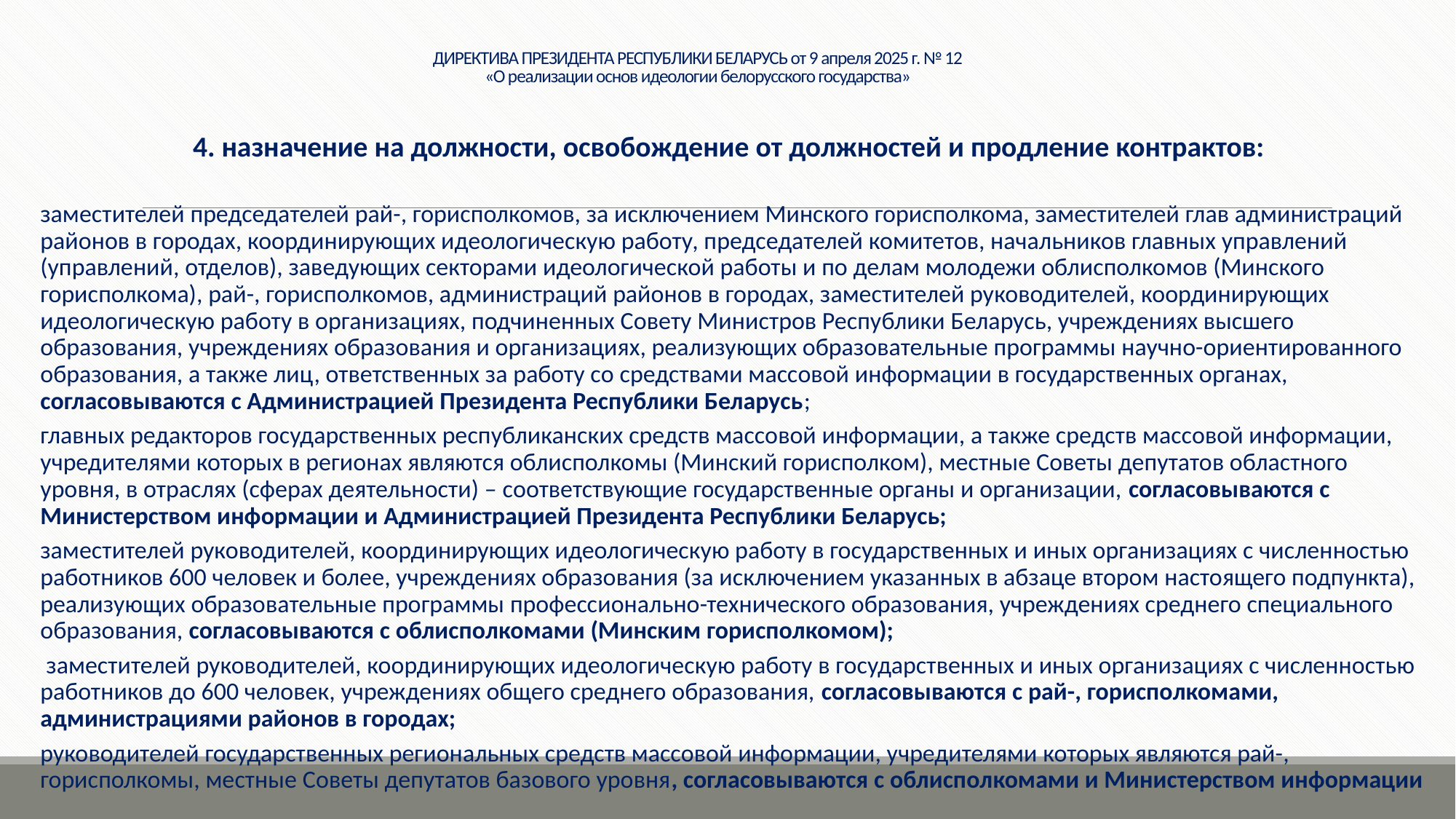

# ДИРЕКТИВА ПРЕЗИДЕНТА РЕСПУБЛИКИ БЕЛАРУСЬ от 9 апреля 2025 г. № 12 «О реализации основ идеологии белорусского государства»
4. назначение на должности, освобождение от должностей и продление контрактов:

заместителей председателей рай-, горисполкомов, за исключением Минского горисполкома, заместителей глав администраций районов в городах, координирующих идеологическую работу, председателей комитетов, начальников главных управлений (управлений, отделов), заведующих секторами идеологической работы и по делам молодежи облисполкомов (Минского горисполкома), рай-, горисполкомов, администраций районов в городах, заместителей руководителей, координирующих идеологическую работу в организациях, подчиненных Совету Министров Республики Беларусь, учреждениях высшего образования, учреждениях образования и организациях, реализующих образовательные программы научно-ориентированного образования, а также лиц, ответственных за работу со средствами массовой информации в государственных органах, согласовываются с Администрацией Президента Республики Беларусь;
главных редакторов государственных республиканских средств массовой информации, а также средств массовой информации, учредителями которых в регионах являются облисполкомы (Минский горисполком), местные Советы депутатов областного уровня, в отраслях (сферах деятельности) – соответствующие государственные органы и организации, согласовываются с Министерством информации и Администрацией Президента Республики Беларусь;
заместителей руководителей, координирующих идеологическую работу в государственных и иных организациях с численностью работников 600 человек и более, учреждениях образования (за исключением указанных в абзаце втором настоящего подпункта), реализующих образовательные программы профессионально-технического образования, учреждениях среднего специального образования, согласовываются с облисполкомами (Минским горисполкомом);
 заместителей руководителей, координирующих идеологическую работу в государственных и иных организациях с численностью работников до 600 человек, учреждениях общего среднего образования, согласовываются с рай-, горисполкомами, администрациями районов в городах;
руководителей государственных региональных средств массовой информации, учредителями которых являются рай-, горисполкомы, местные Советы депутатов базового уровня, согласовываются с облисполкомами и Министерством информации